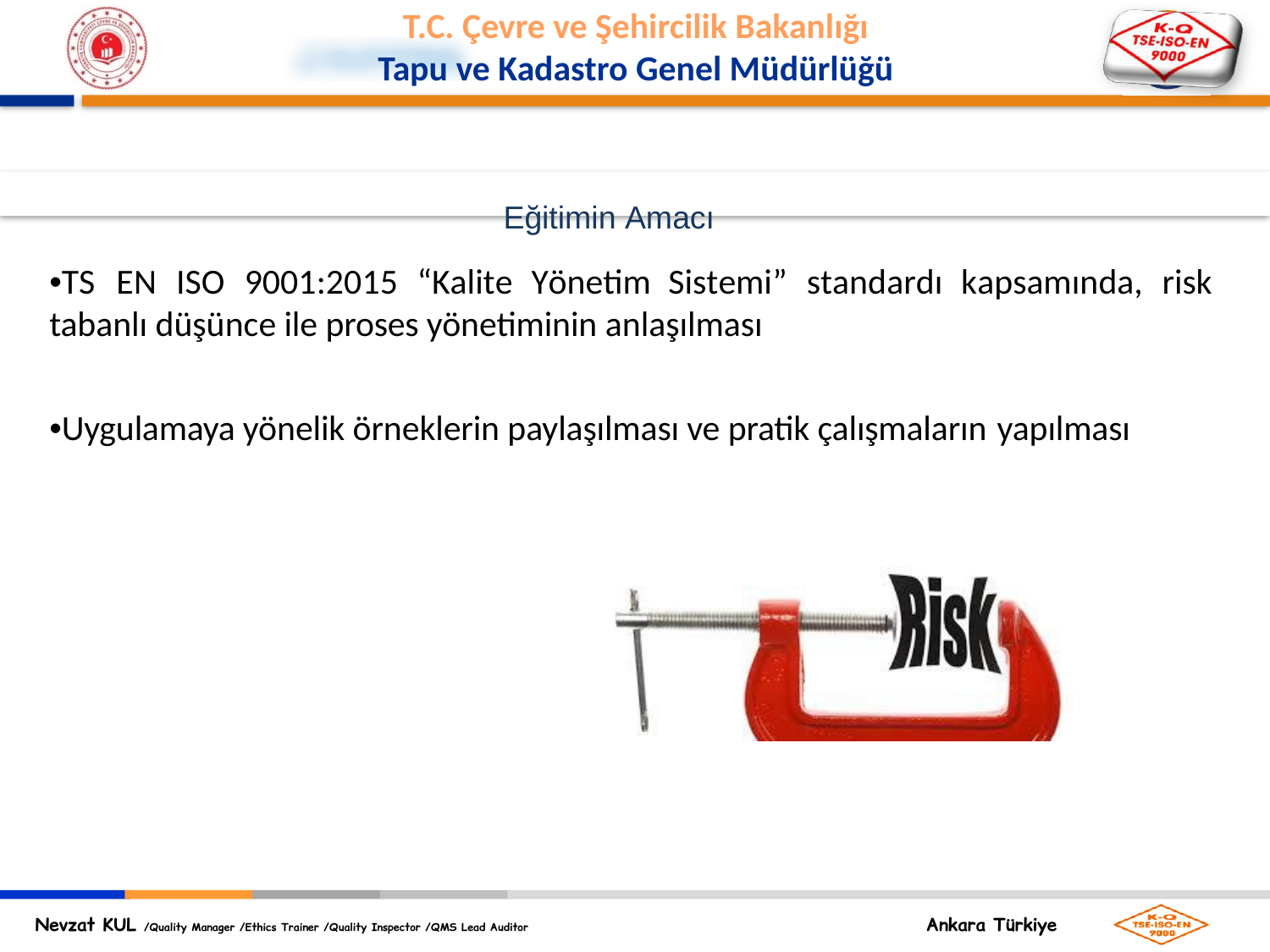

Eğitimin Amacı
•TS	EN	ISO	9001:2015	“Kalite	Yönetim	Sistemi”	standardı	kapsamında,	risk
tabanlı düşünce ile proses yönetiminin anlaşılması

•Uygulamaya yönelik örneklerin paylaşılması ve pratik çalışmaların yapılması